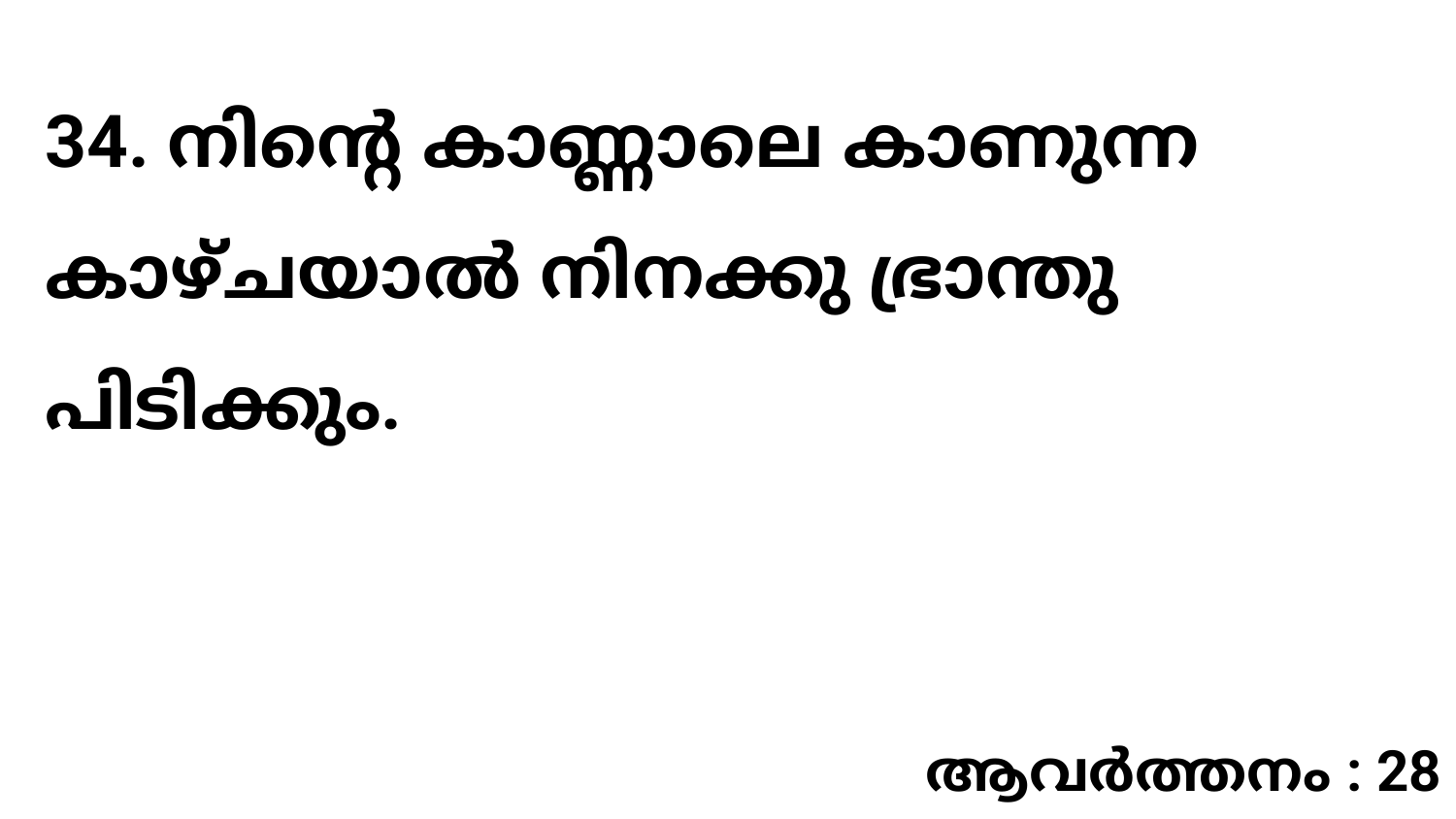

34. നിന്റെ കാണ്ണാലെ കാണുന്ന കാഴ്ചയാൽ നിനക്കു ഭ്രാന്തു പിടിക്കും.
ആവർത്തനം : 28